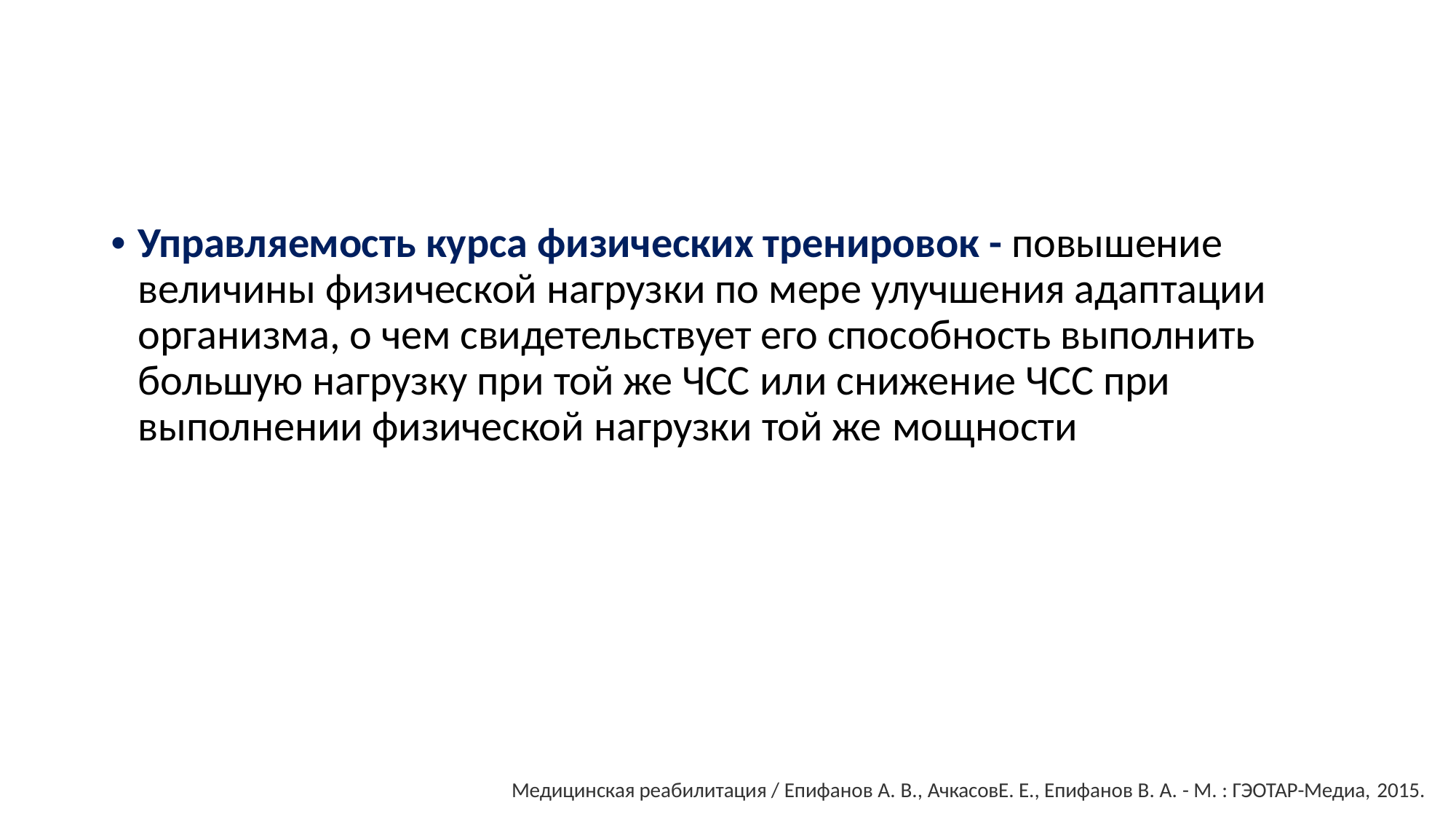

• Управляемость курса физических тренировок - повышение  величины физической нагрузки по мере улучшения адаптации  организма, о чем свидетельствует его способность выполнить  большую нагрузку при той же ЧСС или снижение ЧСС при  выполнении физической нагрузки той же мощности
Медицинская реабилитация / Епифанов А. В., АчкасовЕ. Е., Епифанов В. А. - М. : ГЭОТАР-Медиа, 2015.